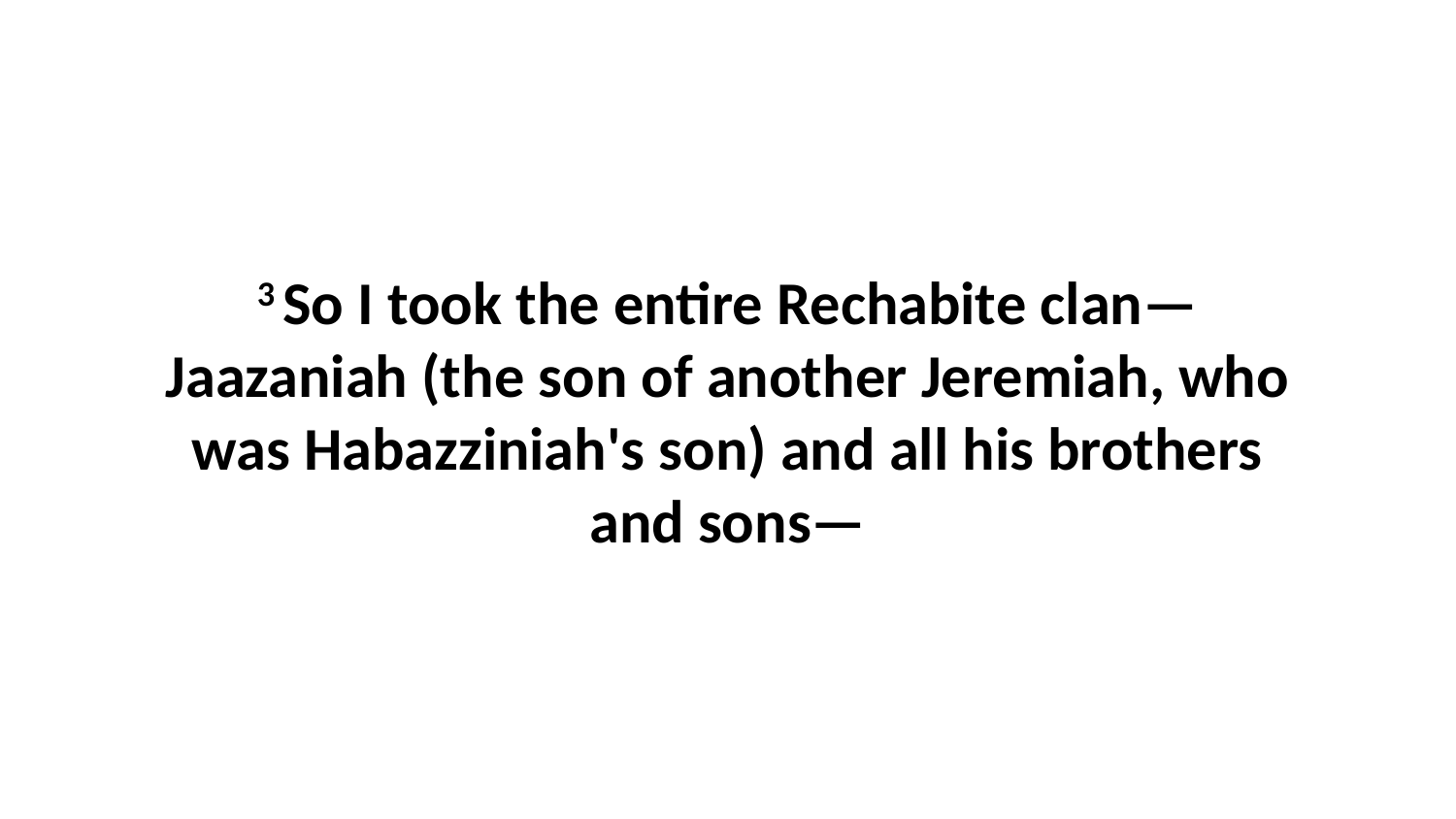

3 So I took the entire Rechabite clan—Jaazaniah (the son of another Jeremiah, who was Habazziniah's son) and all his brothers and sons—